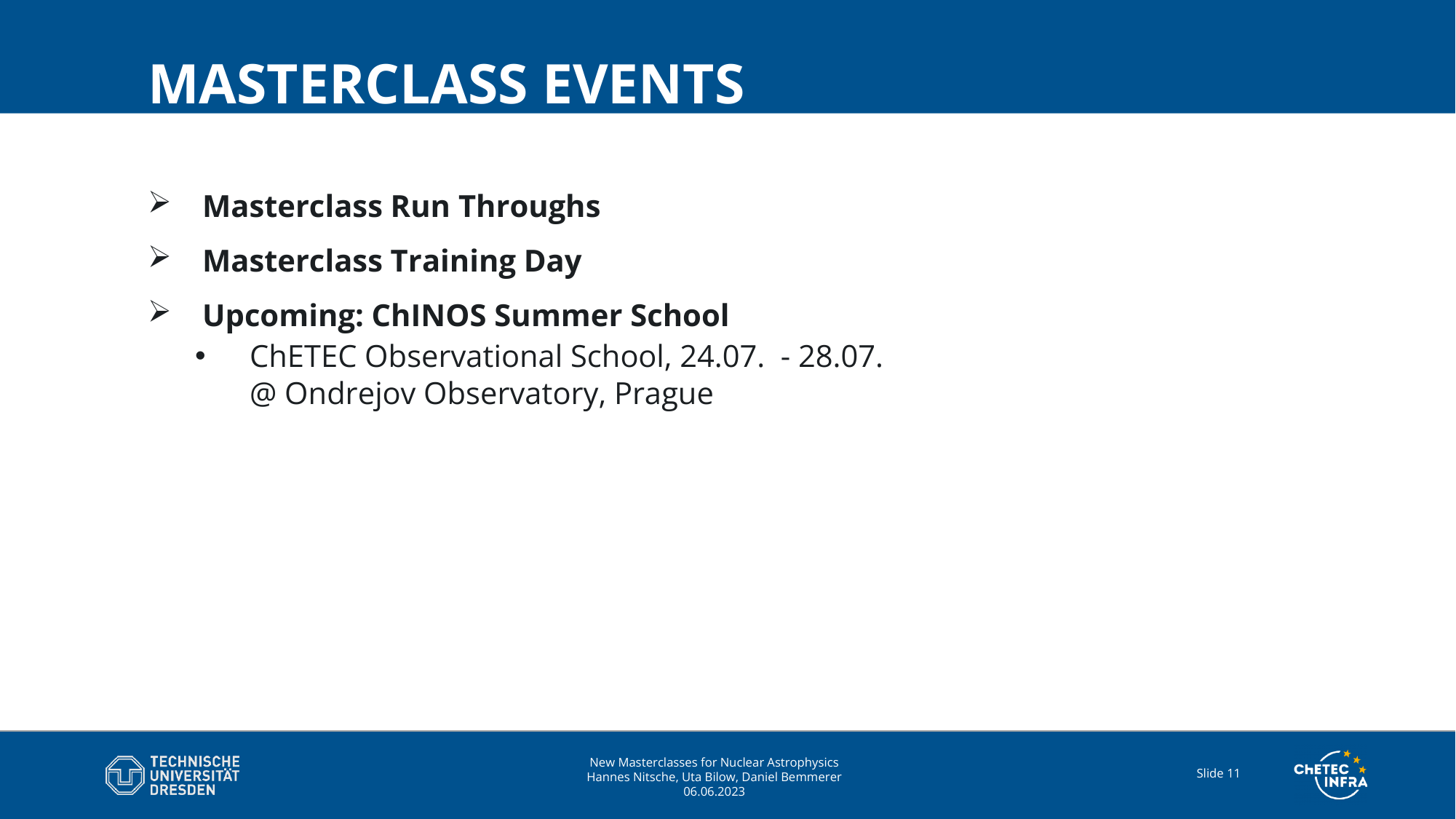

# Masterclass Events
Masterclass Run Throughs
Masterclass Training Day
Upcoming: ChINOS Summer School
ChETEC Observational School, 24.07.  - 28.07. @ Ondrejov Observatory, Prague